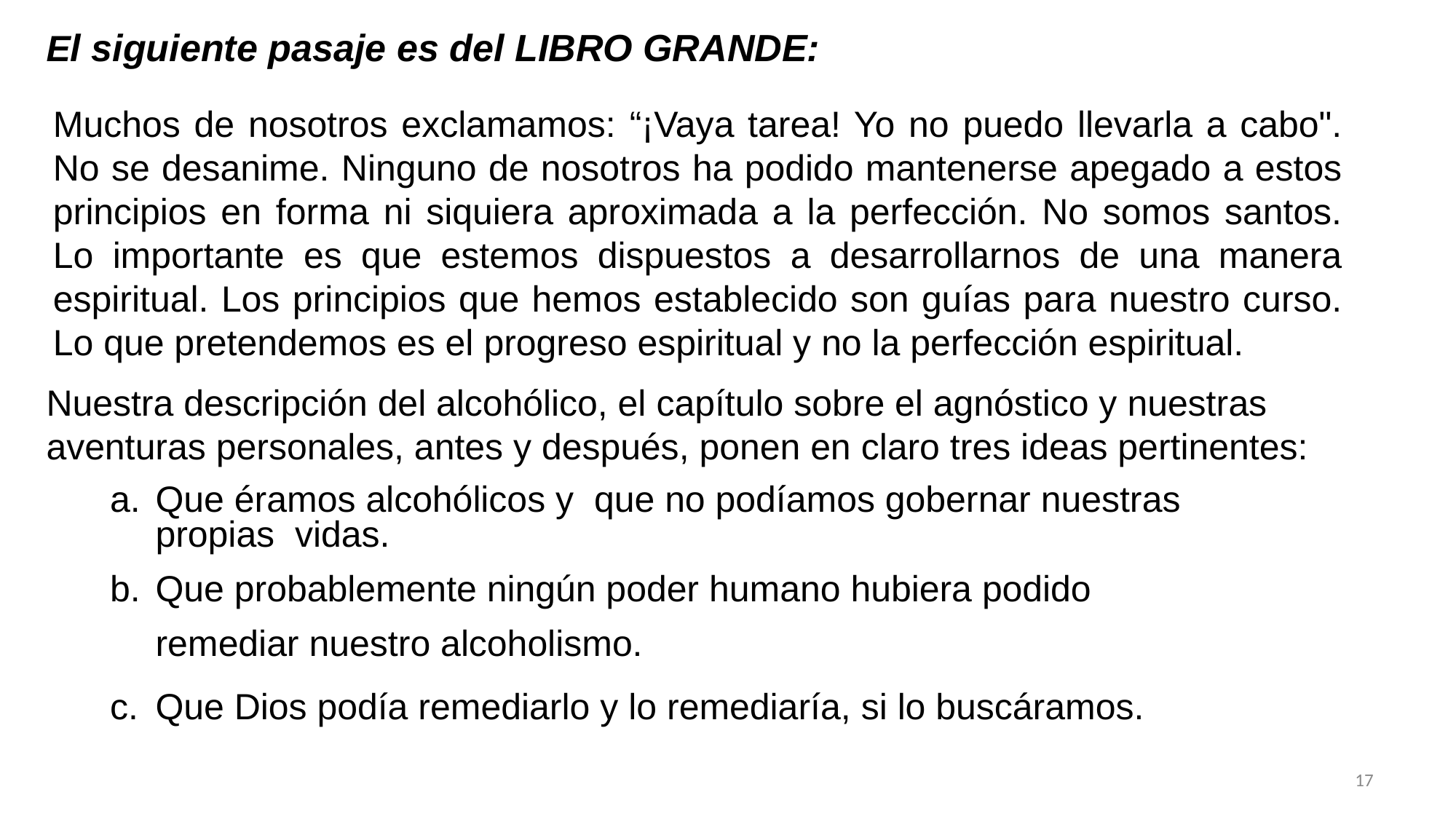

El siguiente pasaje es del LIBRO GRANDE:

Muchos de nosotros exclamamos: “¡Vaya tarea! Yo no puedo llevarla a cabo". No se desanime. Ninguno de nosotros ha podido mantenerse apegado a estos principios en forma ni siquiera aproximada a la perfección. No somos santos. Lo importante es que estemos dispuestos a desarrollarnos de una manera espiritual. Los principios que hemos establecido son guías para nuestro curso. Lo que pretendemos es el progreso espiritual y no la perfección espiritual.
Nuestra descripción del alcohólico, el capítulo sobre el agnóstico y nuestras
aventuras personales, antes y después, ponen en claro tres ideas pertinentes:

Que éramos alcohólicos y  que no podíamos gobernar nuestras
propias  vidas.
Que probablemente ningún poder humano hubiera podido
remediar nuestro alcoholismo.
Que Dios podía remediarlo y lo remediaría, si lo buscáramos.

17